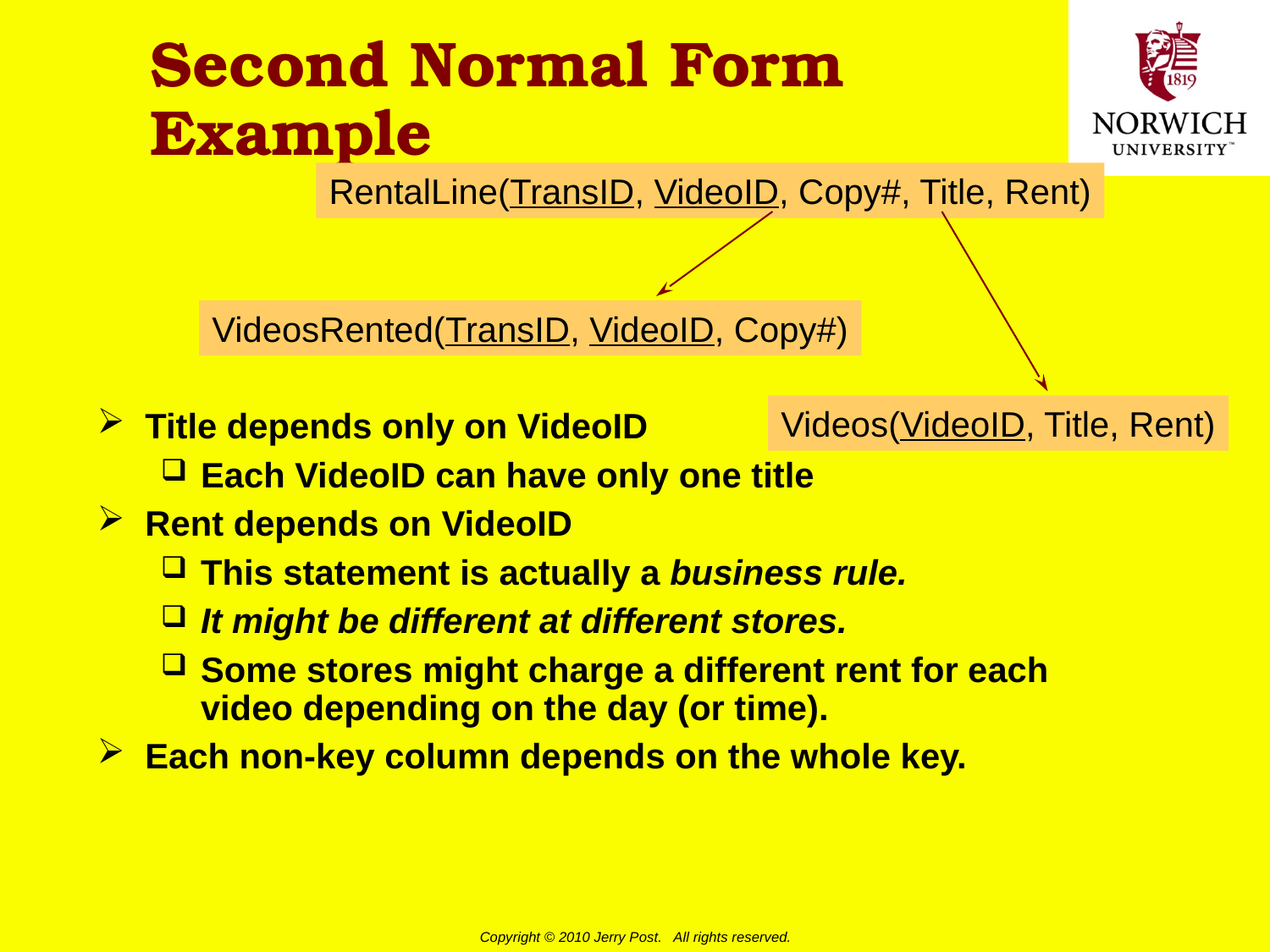

# Second Normal Form Example
RentalLine(TransID, VideoID, Copy#, Title, Rent)

VideosRented(TransID, VideoID, Copy#)
Videos(VideoID, Title, Rent)
Title depends only on VideoID
Each VideoID can have only one title
Rent depends on VideoID
This statement is actually a business rule.
It might be different at different stores.
Some stores might charge a different rent for each video depending on the day (or time).
Each non-key column depends on the whole key.